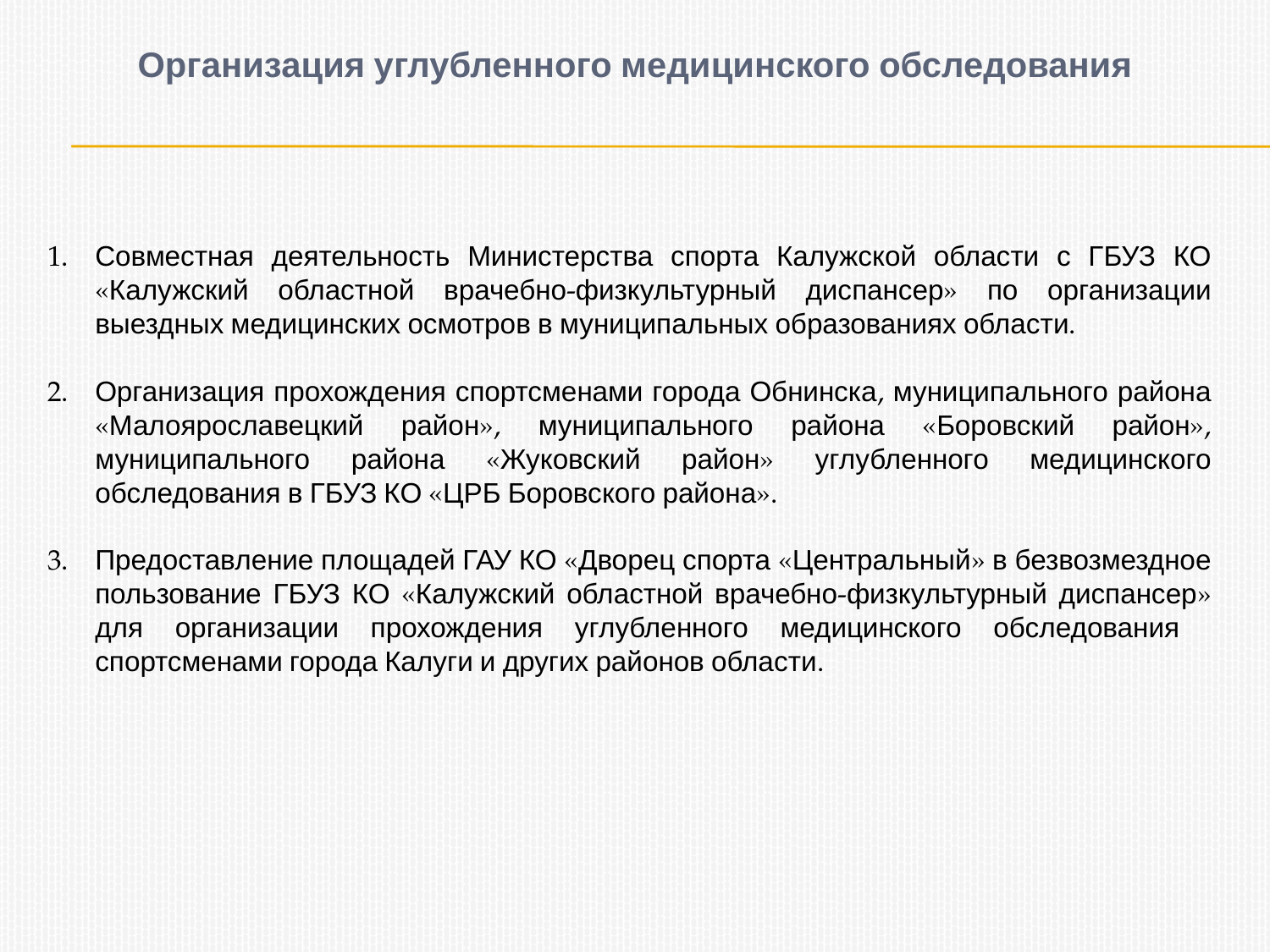

Организация углубленного медицинского обследования

Совместная деятельность Министерства спорта Калужской области с ГБУЗ КО «Калужский областной врачебно-физкультурный диспансер» по организации выездных медицинских осмотров в муниципальных образованиях области.

Организация прохождения спортсменами города Обнинска, муниципального района «Малоярославецкий район», муниципального района «Боровский район», муниципального района «Жуковский район» углубленного медицинского обследования в ГБУЗ КО «ЦРБ Боровского района».

Предоставление площадей ГАУ КО «Дворец спорта «Центральный» в безвозмездное пользование ГБУЗ КО «Калужский областной врачебно-физкультурный диспансер» для организации прохождения углубленного медицинского обследования  спортсменами города Калуги и других районов области.